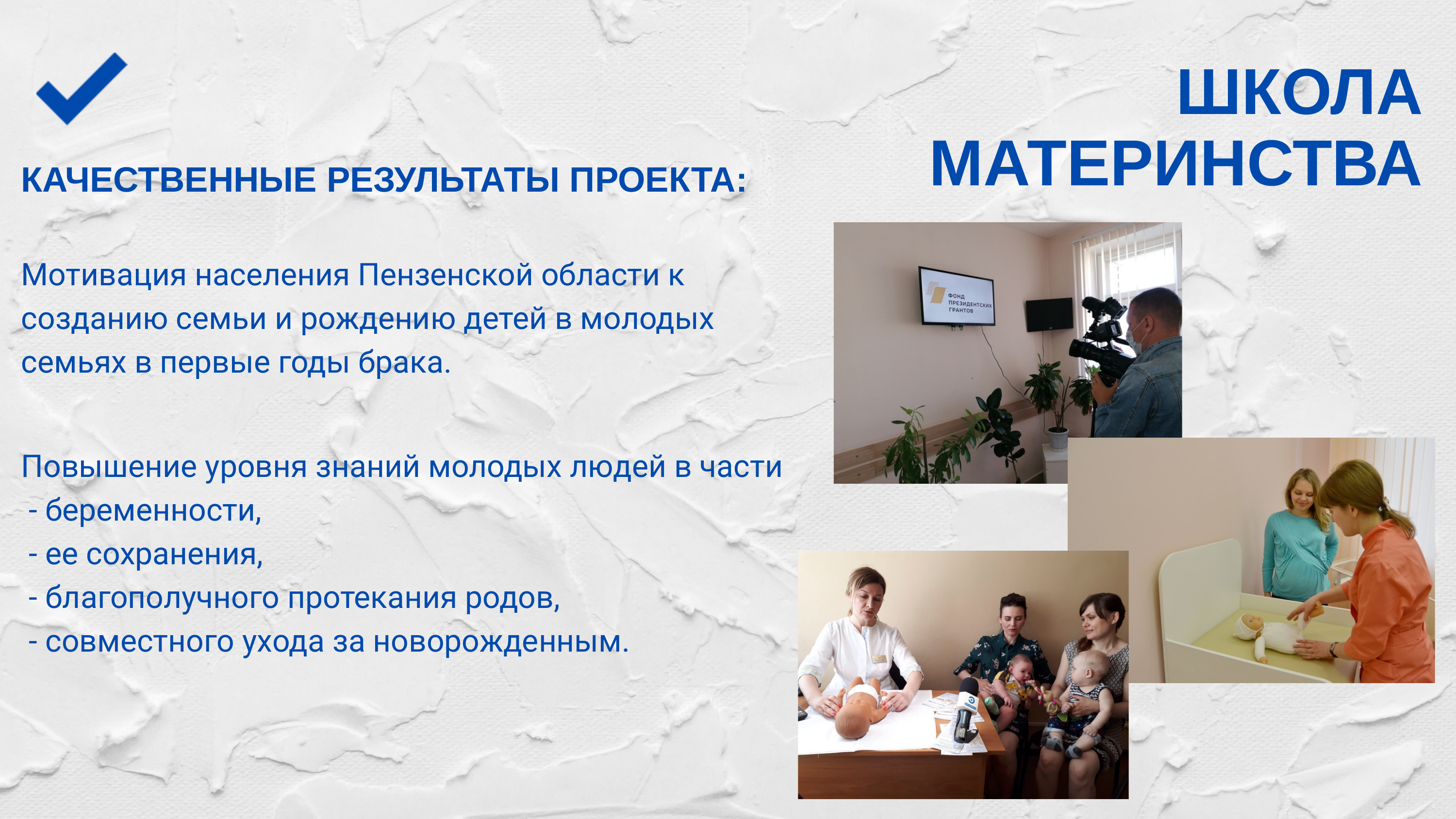

ШКОЛА МАТЕРИНСТВА
КАЧЕСТВЕННЫЕ РЕЗУЛЬТАТЫ ПРОЕКТА:

Мотивация населения Пензенской области к созданию семьи и рождению детей в молодых семьях в первые годы брака.

Повышение уровня знаний молодых людей в части
 - беременности,
 - ее сохранения,
 - благополучного протекания родов,
 - совместного ухода за новорожденным.